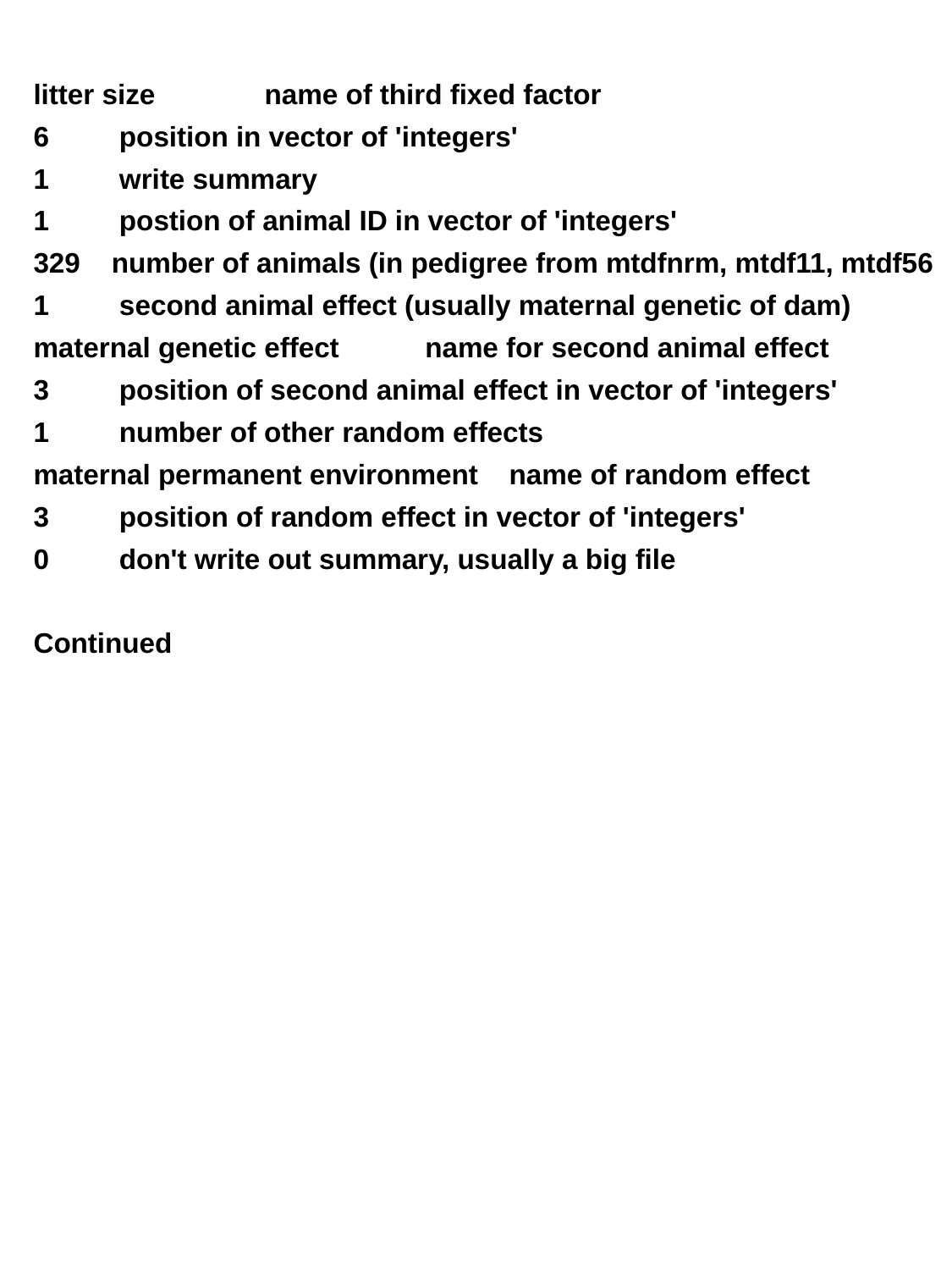

litter size              name of third fixed factor
6         position in vector of 'integers'
1         write summary
1         postion of animal ID in vector of 'integers'
329    number of animals (in pedigree from mtdfnrm, mtdf11, mtdf56
1         second animal effect (usually maternal genetic of dam)
maternal genetic effect           name for second animal effect
3         position of second animal effect in vector of 'integers'
1         number of other random effects
maternal permanent environment    name of random effect
3         position of random effect in vector of 'integers'
0         don't write out summary, usually a big file

Continued